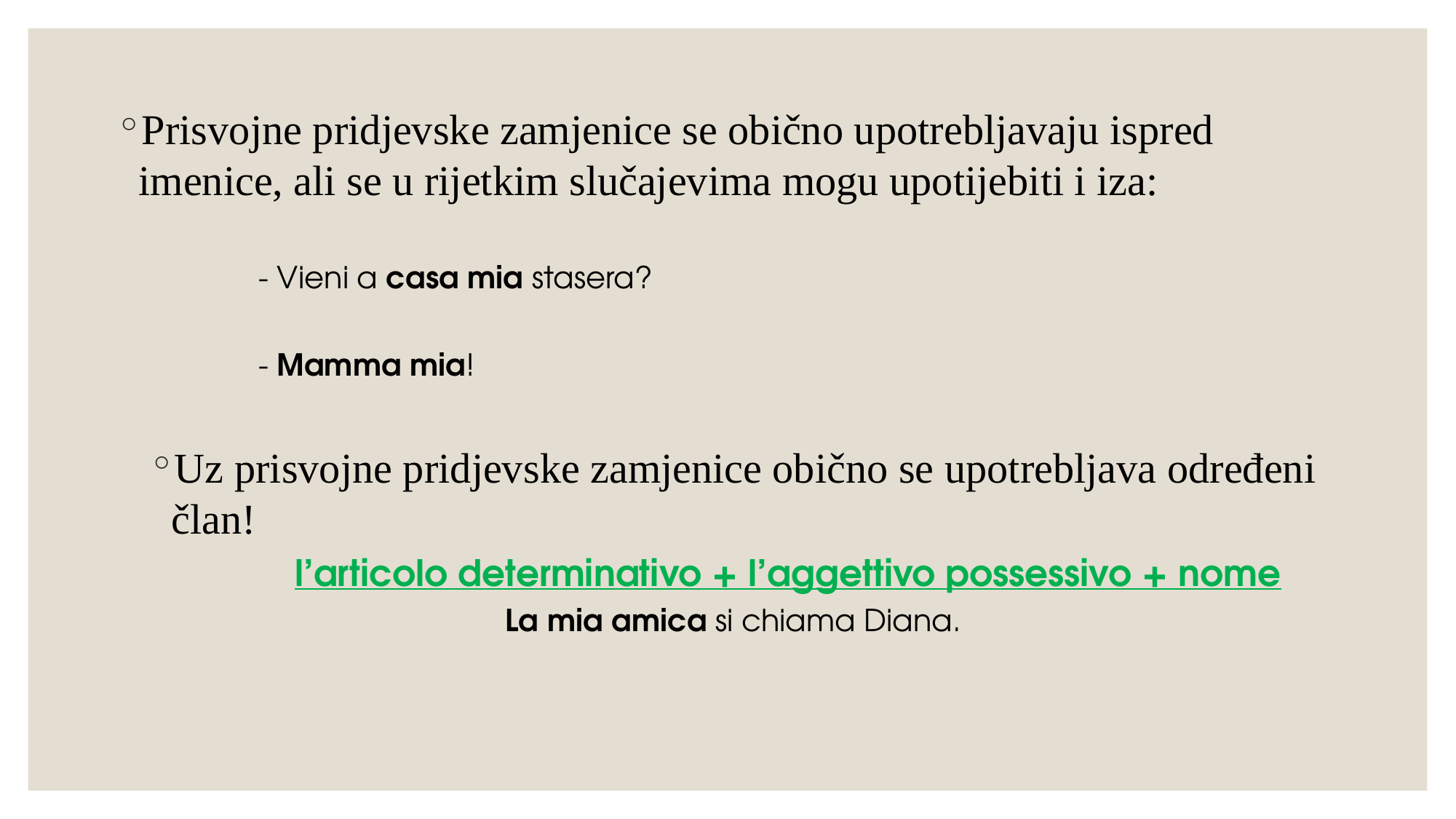

Prisvojne pridjevske zamjenice se obično upotrebljavaju ispred imenice, ali se u rijetkim slučajevima mogu upotijebiti i iza:

	- Vieni a casa mia stasera?

	- Mamma mia!

Uz prisvojne pridjevske zamjenice obično se upotrebljava određeni član!
	l’articolo determinativo + l’aggettivo possessivo + nome
La mia amica si chiama Diana.